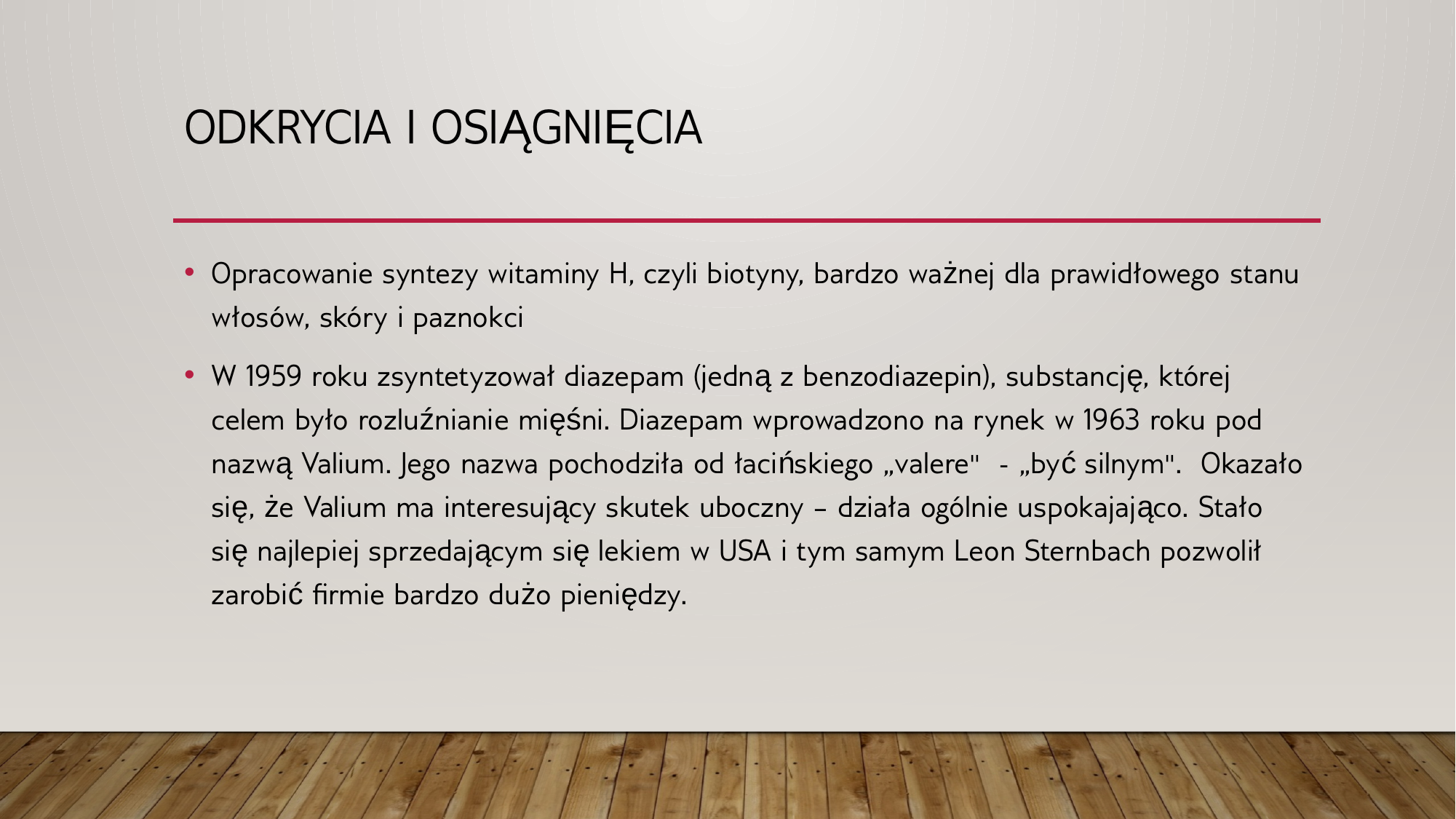

# Odkrycia i osiągnięcia
Opracowanie syntezy witaminy H, czyli biotyny, bardzo ważnej dla prawidłowego stanu włosów, skóry i paznokci
W 1959 roku zsyntetyzował diazepam (jedną z benzodiazepin), substancję, której celem było rozluźnianie mięśni. Diazepam wprowadzono na rynek w 1963 roku pod nazwą Valium. Jego nazwa pochodziła od łacińskiego „valere"  - „być silnym".  Okazało się, że Valium ma interesujący skutek uboczny – działa ogólnie uspokajająco. Stało się najlepiej sprzedającym się lekiem w USA i tym samym Leon Sternbach pozwolił zarobić firmie bardzo dużo pieniędzy.